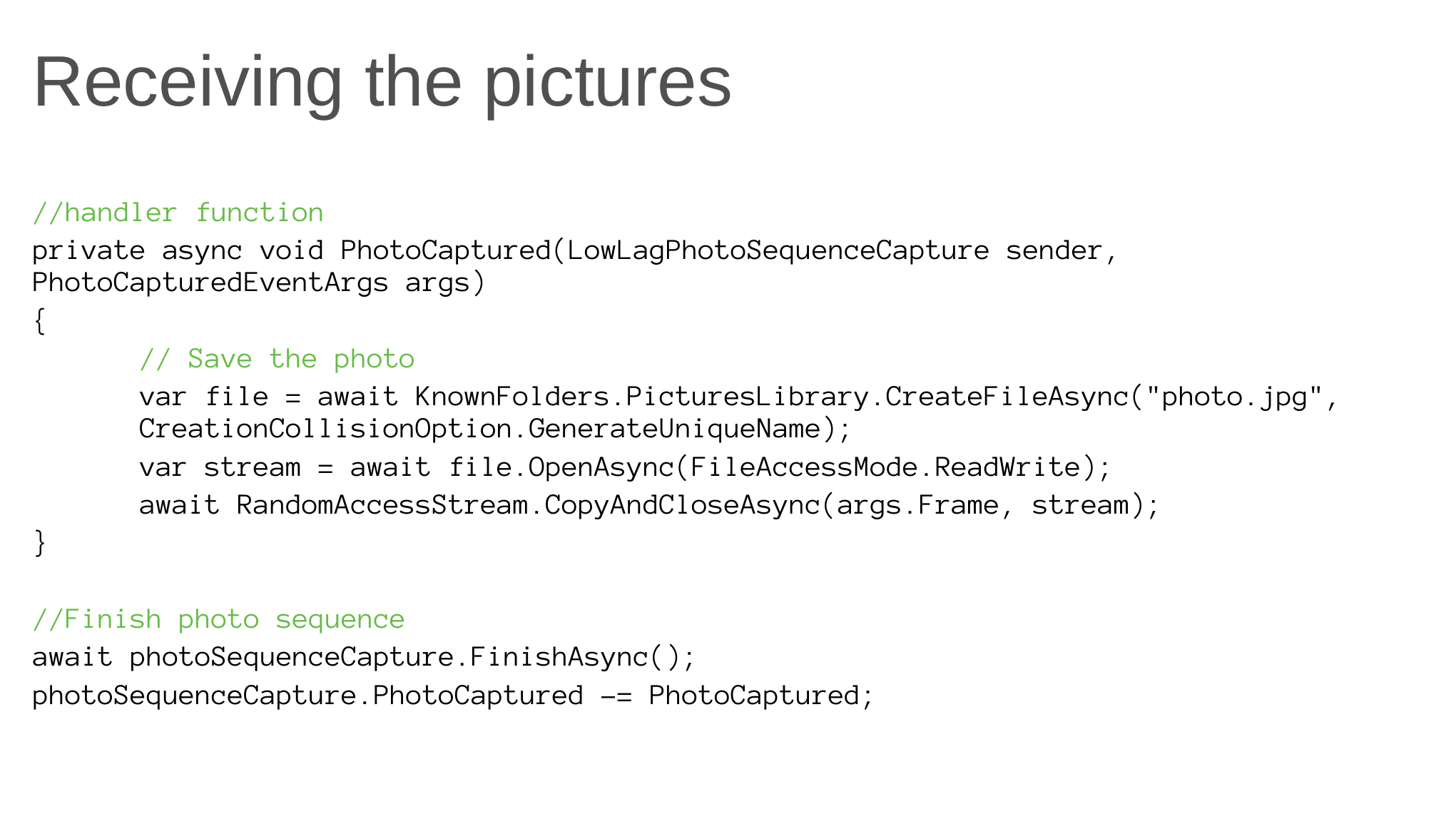

# Receiving the pictures
//handler function
private async void PhotoCaptured(LowLagPhotoSequenceCapture sender, PhotoCapturedEventArgs args)
{
	// Save the photo
	var file = await KnownFolders.PicturesLibrary.CreateFileAsync("photo.jpg", 	CreationCollisionOption.GenerateUniqueName);
	var stream = await file.OpenAsync(FileAccessMode.ReadWrite);
	await RandomAccessStream.CopyAndCloseAsync(args.Frame, stream);
}

//Finish photo sequence
await photoSequenceCapture.FinishAsync();
photoSequenceCapture.PhotoCaptured -= PhotoCaptured;